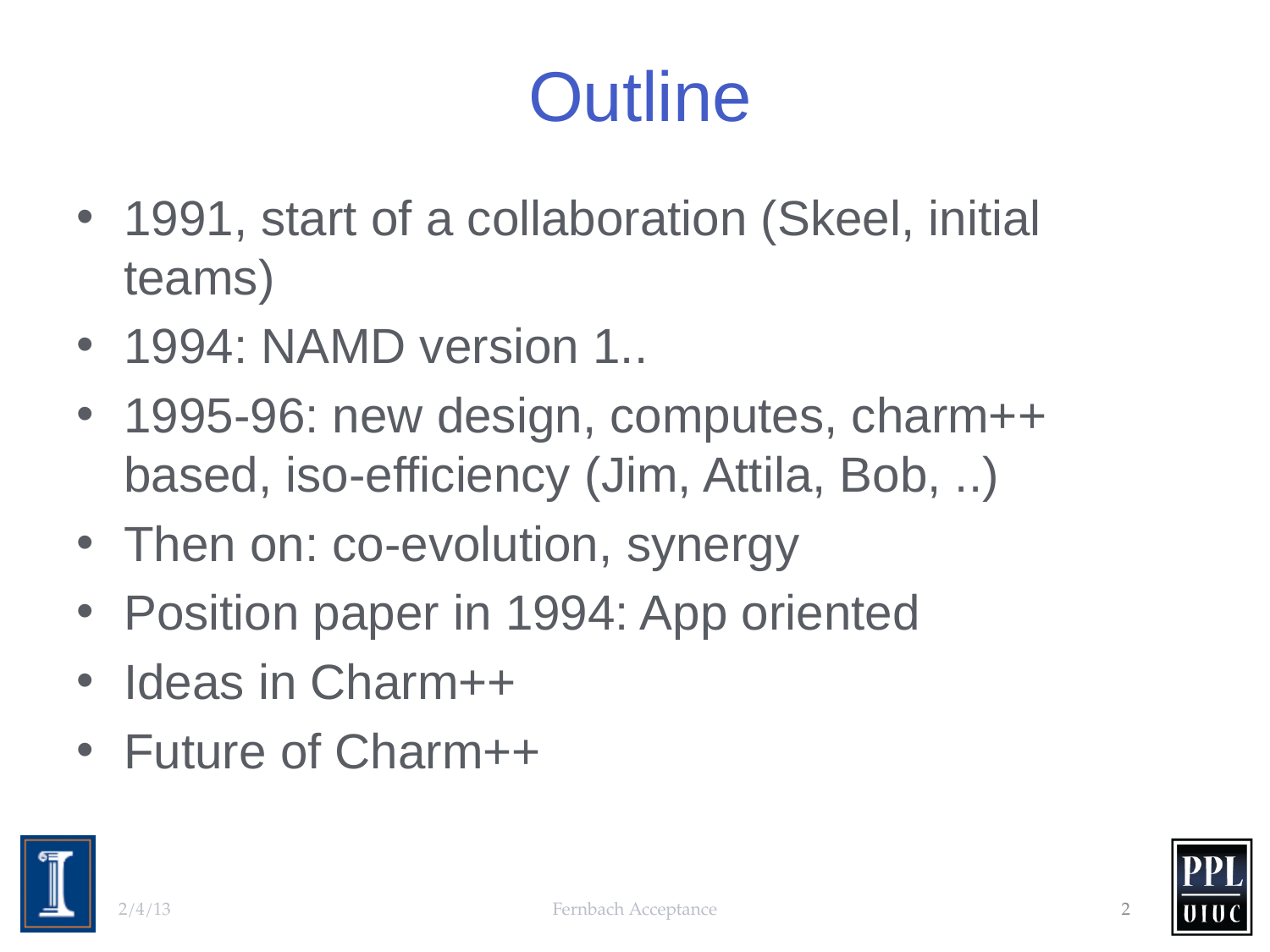

# Outline
1991, start of a collaboration (Skeel, initial teams)
1994: NAMD version 1..
1995-96: new design, computes, charm++ based, iso-efficiency (Jim, Attila, Bob, ..)
Then on: co-evolution, synergy
Position paper in 1994: App oriented
Ideas in Charm++
Future of Charm++

2/4/13
Fernbach Acceptance
2